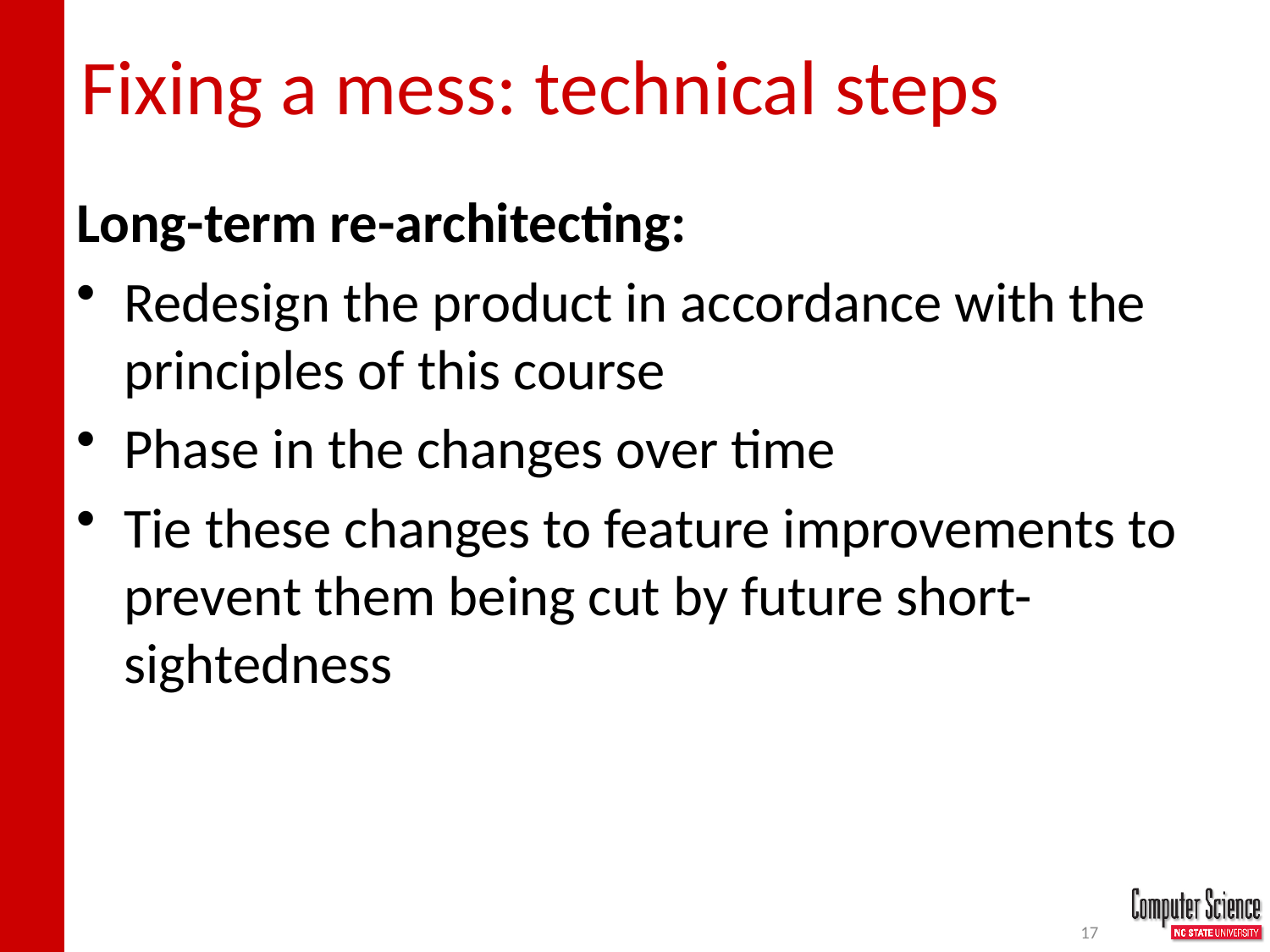

# Fixing a mess: technical steps
Long-term re-architecting:
Redesign the product in accordance with the principles of this course
Phase in the changes over time
Tie these changes to feature improvements to prevent them being cut by future short-sightedness
17